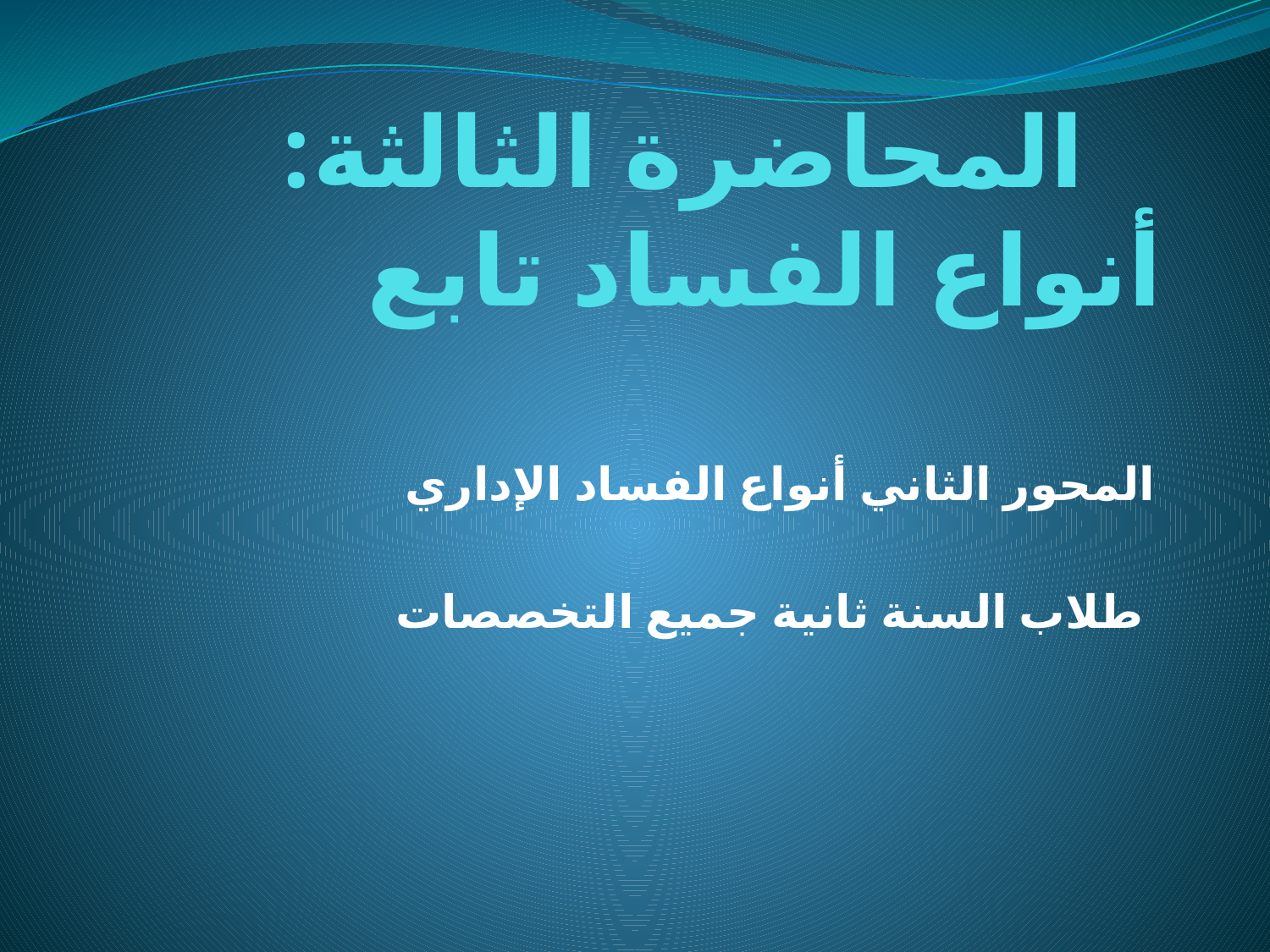

# المحاضرة الثالثة: أنواع الفساد تابع
المحور الثاني أنواع الفساد الإداري

طلاب السنة ثانية جميع التخصصات